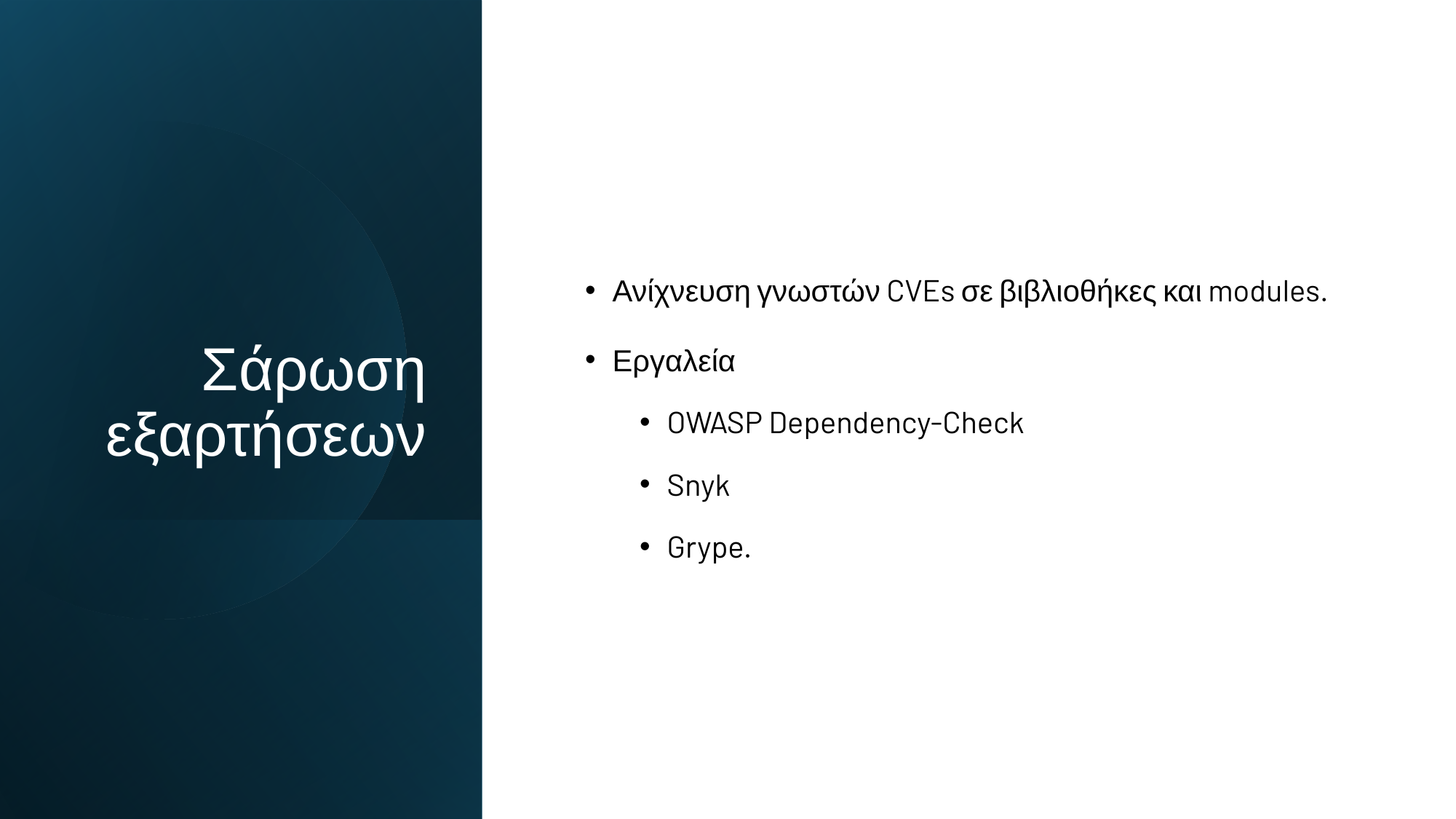

# Σάρωση εξαρτήσεων
Ανίχνευση γνωστών CVEs σε βιβλιοθήκες και modules.
Εργαλεία
OWASP Dependency-Check
Snyk
Grype.